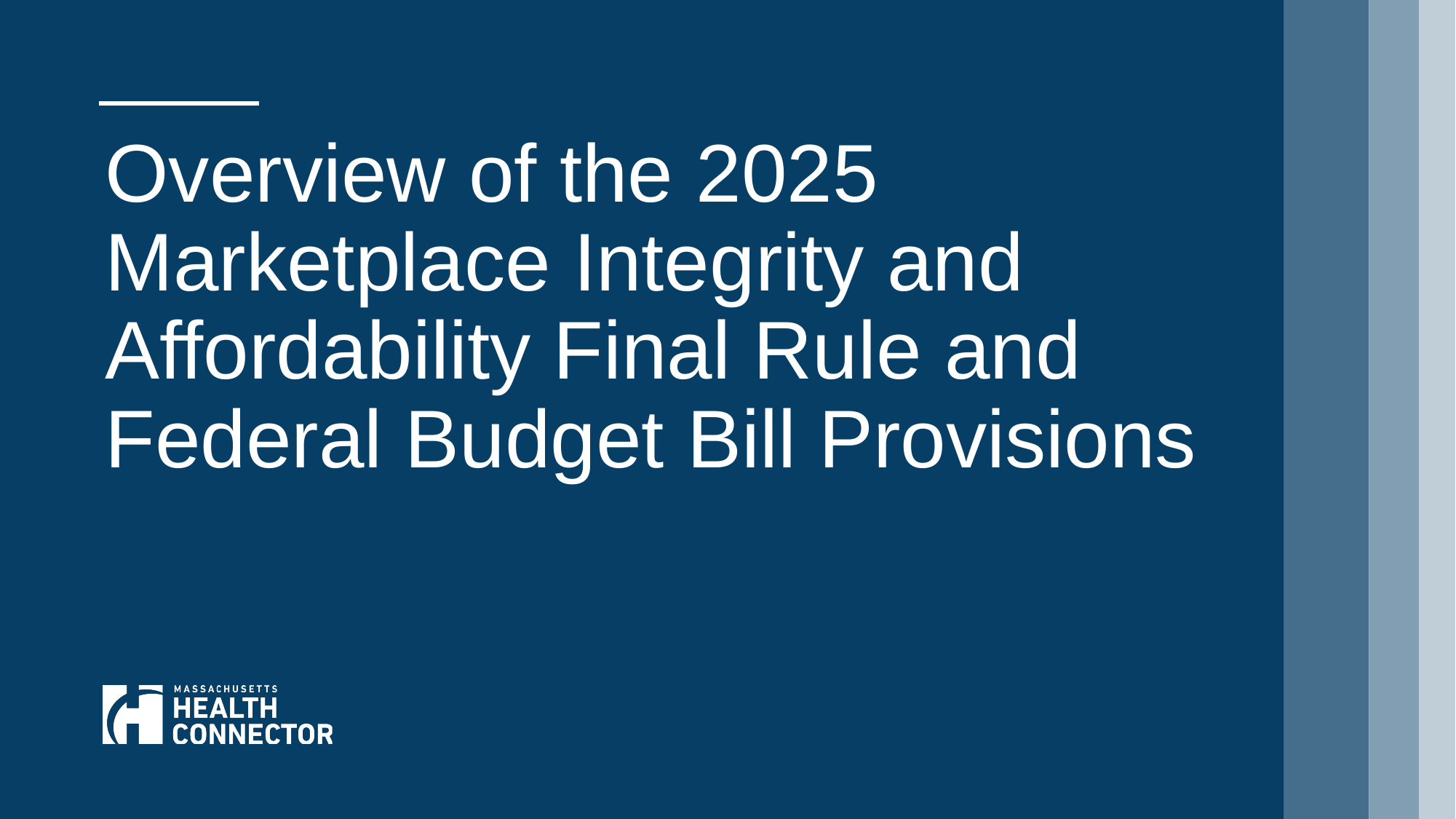

# Overview of the 2025 Marketplace Integrity and Affordability Final Rule and Federal Budget Bill Provisions